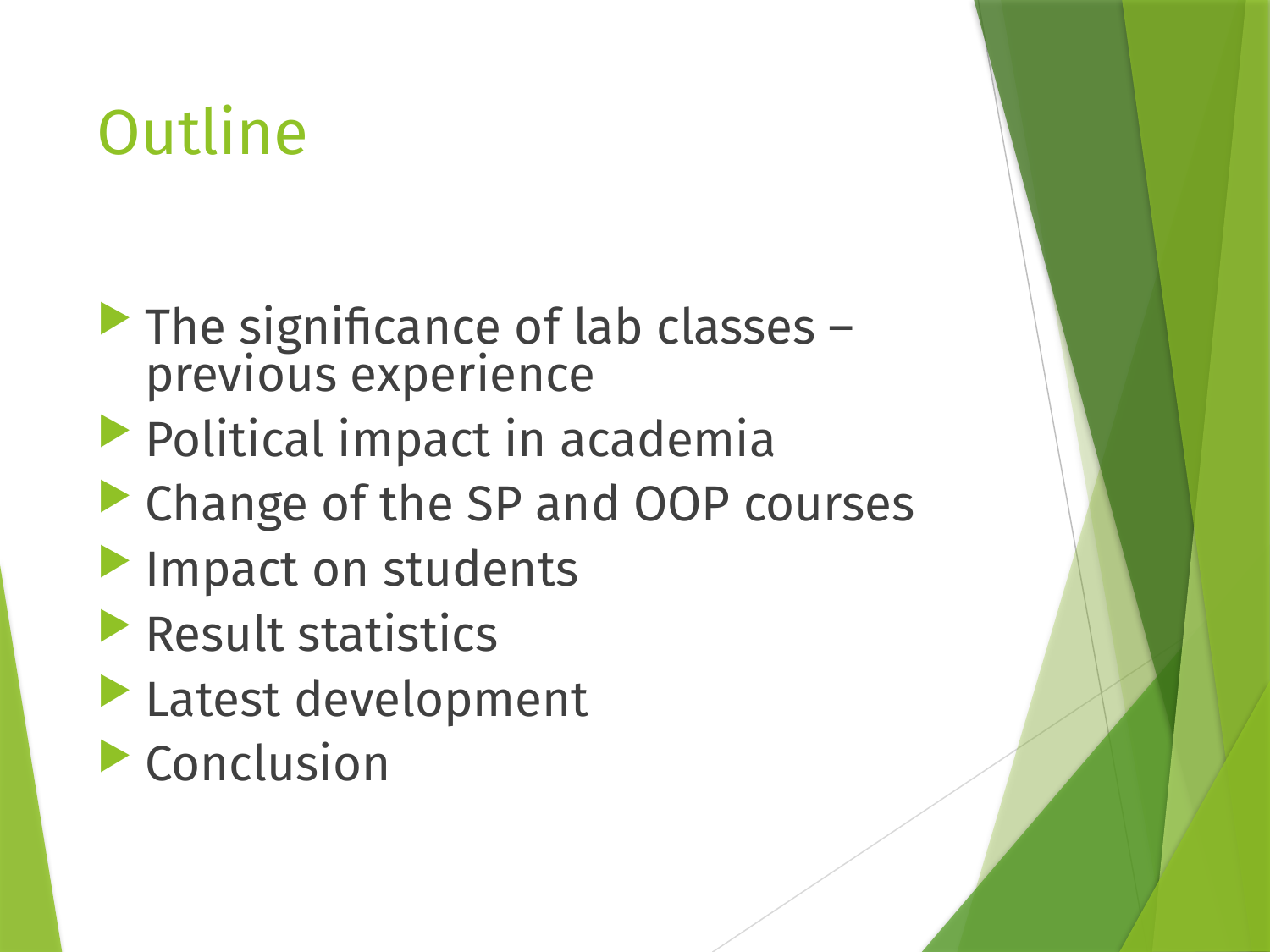

# Outline
The significance of lab classes –previous experience
Political impact in academia
Change of the SP and OOP courses
Impact on students
Result statistics
Latest development
Conclusion